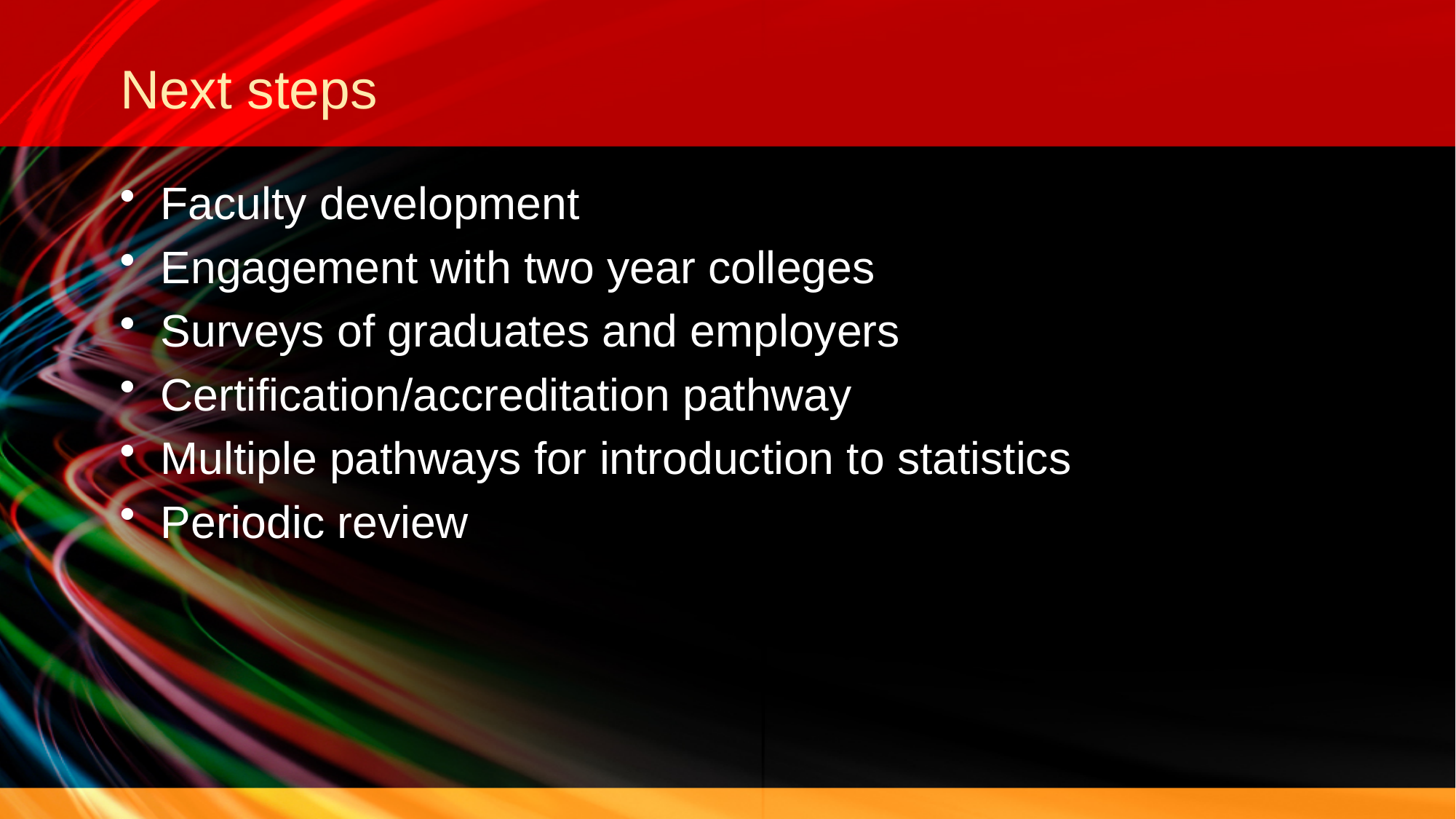

# Next steps
Faculty development
Engagement with two year colleges
Surveys of graduates and employers
Certification/accreditation pathway
Multiple pathways for introduction to statistics
Periodic review